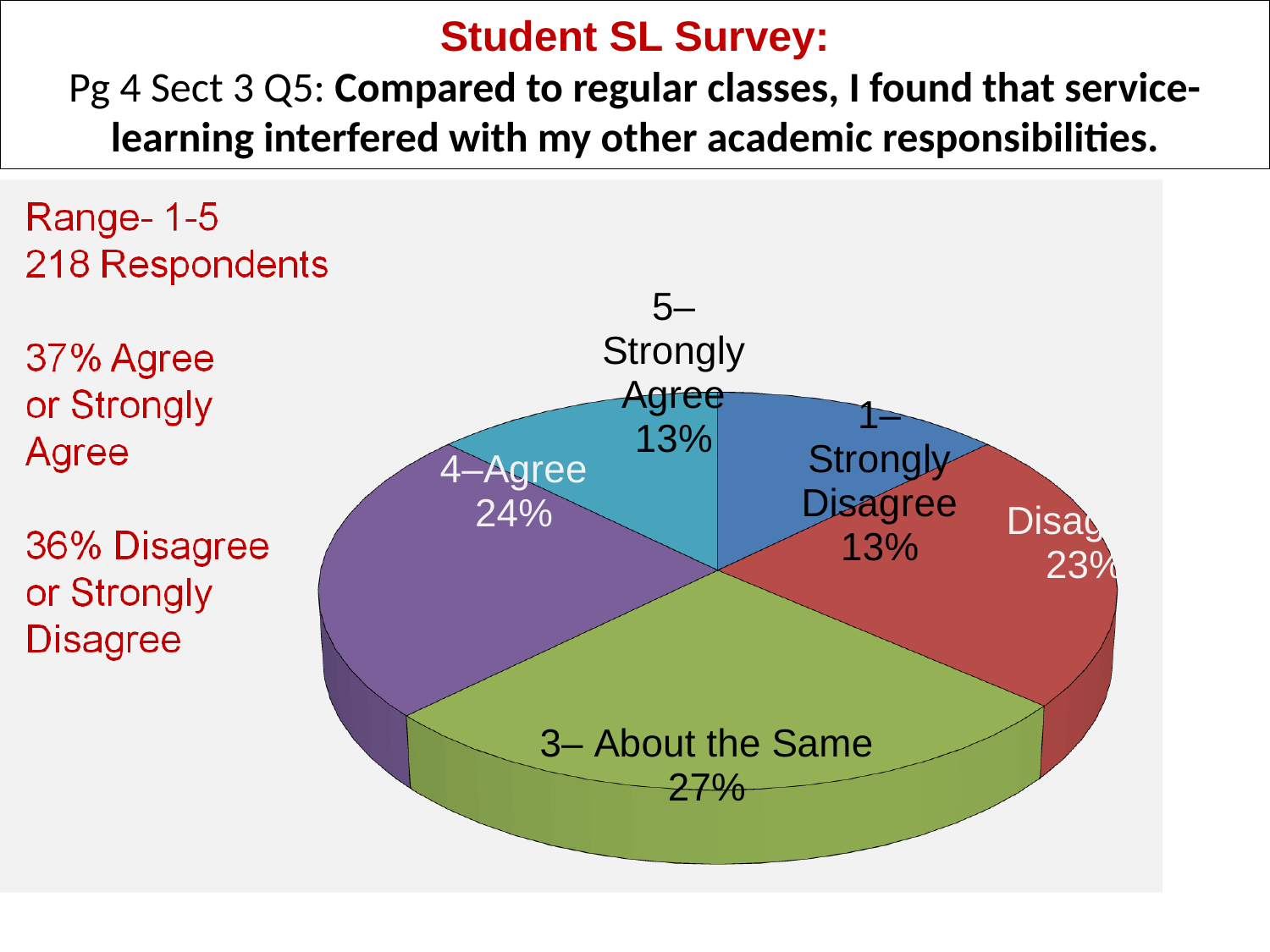

# Student SL Survey: Pg 4 Sect 3 Q5: Compared to regular classes, I found that service-learning interfered with my other academic responsibilities.
Range- 1-5
218 Respondents

37% Agree
or Strongly
Agree

36% Disagree
or Strongly
Disagree

[unsupported chart]